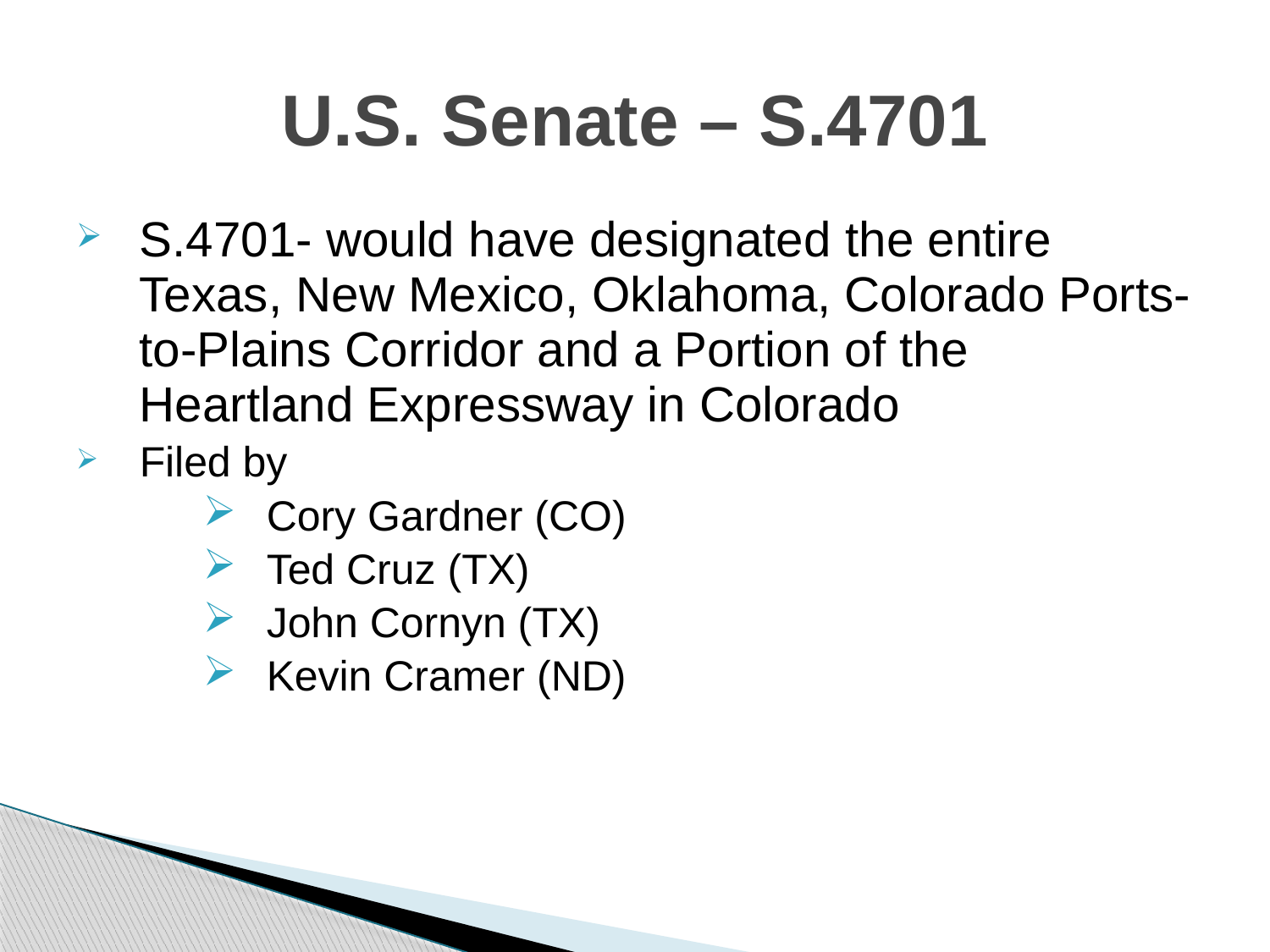

# U.S. Senate – S.4701
S.4701- would have designated the entire Texas, New Mexico, Oklahoma, Colorado Ports-to-Plains Corridor and a Portion of the Heartland Expressway in Colorado
Filed by
Cory Gardner (CO)
Ted Cruz (TX)
John Cornyn (TX)
Kevin Cramer (ND)